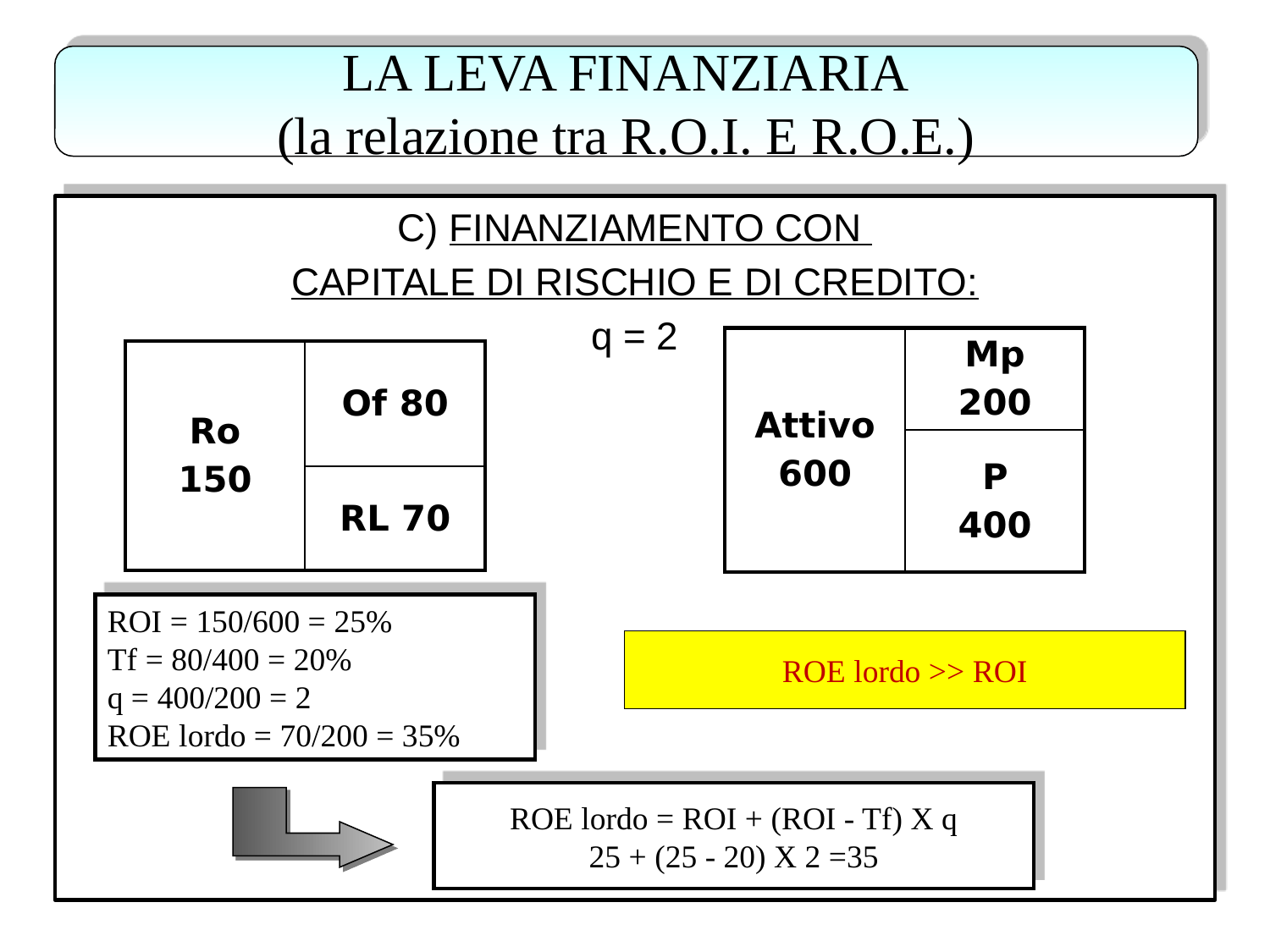

LA LEVA FINANZIARIA
(la relazione tra R.O.I. E R.O.E.)
C) FINANZIAMENTO CON
CAPITALE DI RISCHIO E DI CREDITO:
q = 2

| Attivo 600 | Mp 200 |
| --- | --- |
|  | P 400 |
| Ro 150 | Of 80 |
| --- | --- |
|  | RL 70 |
ROI = 150/600 = 25%
Tf = 80/400 = 20%
q = 400/200 = 2
ROE lordo = 70/200 = 35%
ROE lordo >> ROI

ROE lordo = ROI + (ROI - Tf) X q
25 + (25 - 20) X 2 =35
168